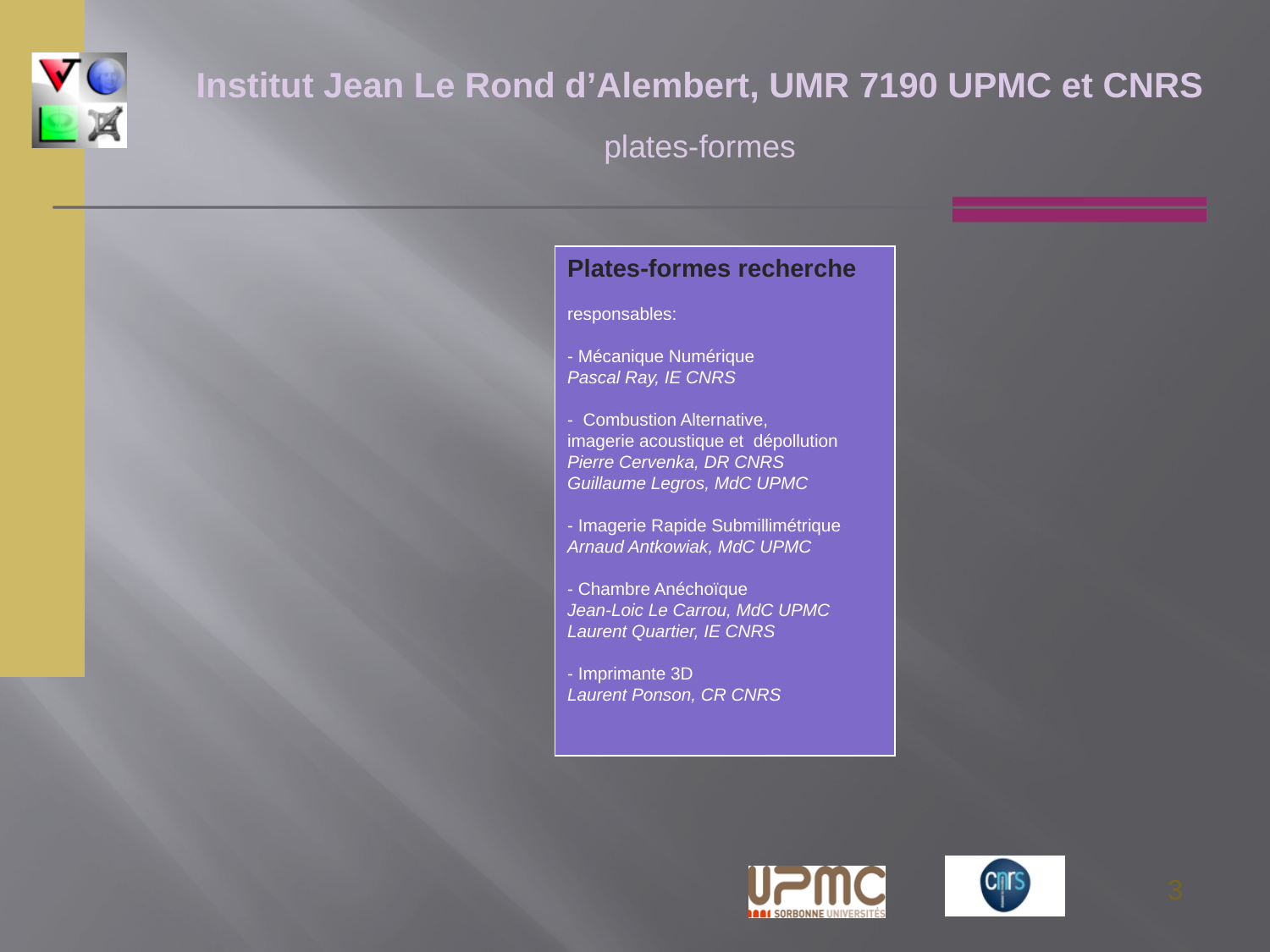

Institut Jean Le Rond d’Alembert, UMR 7190 UPMC et CNRS

plates-formes

Plates-formes recherche

responsables:

- Mécanique Numérique
Pascal Ray, IE CNRS

-  Combustion Alternative,
imagerie acoustique et  dépollution
Pierre Cervenka, DR CNRS
Guillaume Legros, MdC UPMC

- Imagerie Rapide Submillimétrique
Arnaud Antkowiak, MdC UPMC

- Chambre Anéchoïque
Jean-Loic Le Carrou, MdC UPMC
Laurent Quartier, IE CNRS

- Imprimante 3D
Laurent Ponson, CR CNRS